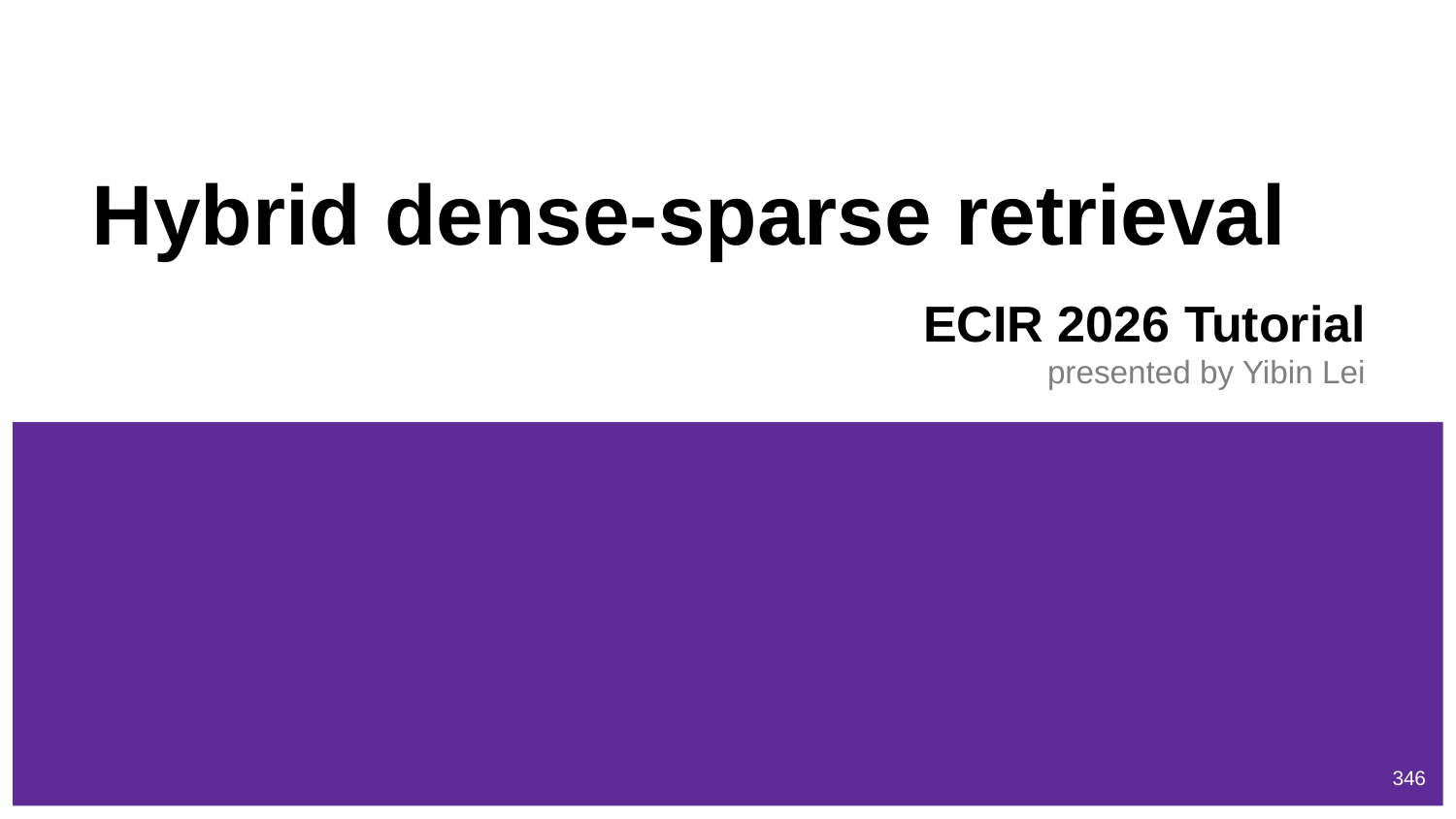

# Hybrid dense-sparse retrieval
ECIR 2026 Tutorial
presented by Yibin Lei
346